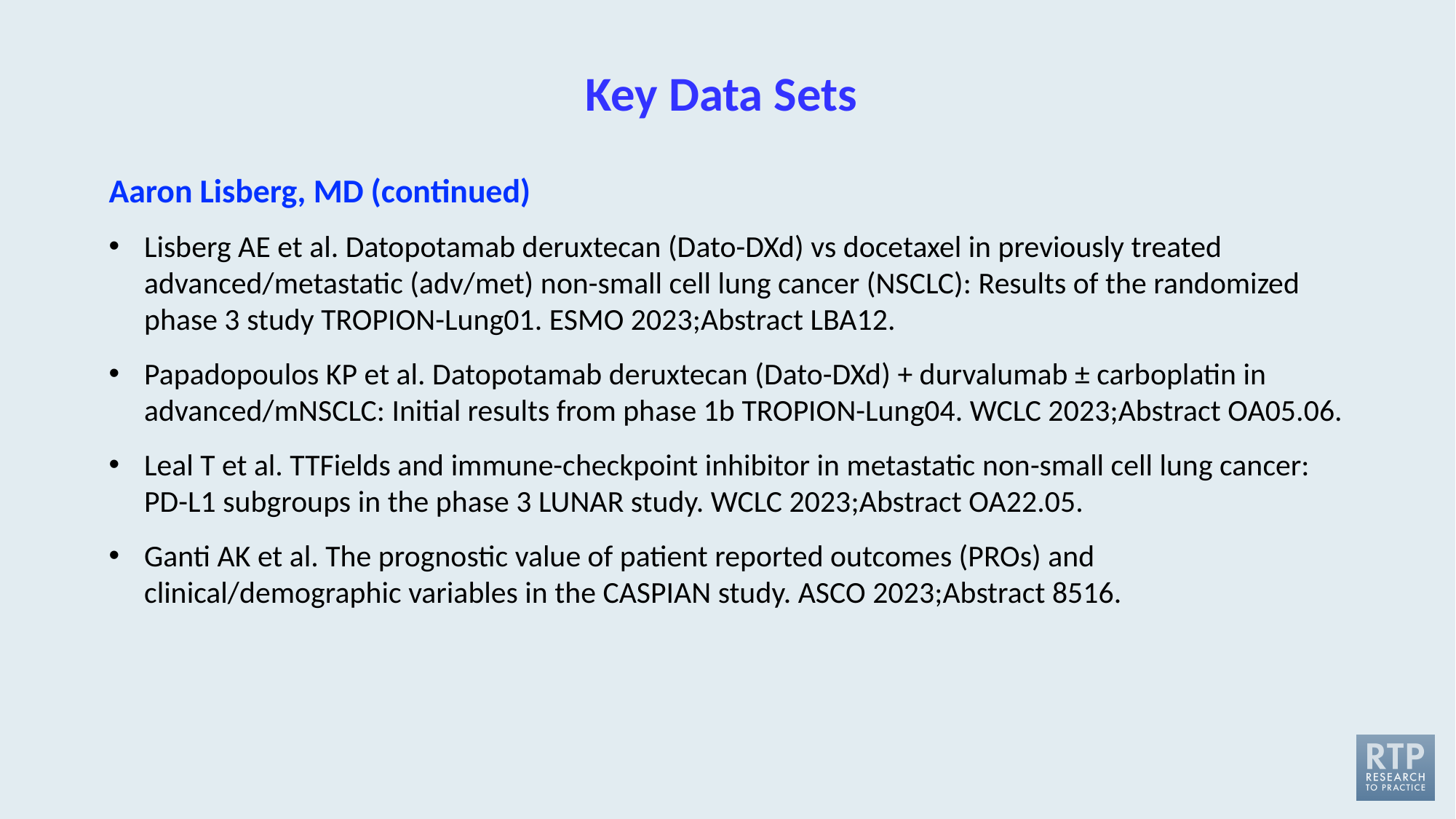

# Key Data Sets
Aaron Lisberg, MD (continued)
Lisberg AE et al. Datopotamab deruxtecan (Dato-DXd) vs docetaxel in previously treated advanced/metastatic (adv/met) non-small cell lung cancer (NSCLC): Results of the randomized phase 3 study TROPION-Lung01. ESMO 2023;Abstract LBA12.
Papadopoulos KP et al. Datopotamab deruxtecan (Dato-DXd) + durvalumab ± carboplatin in advanced/mNSCLC: Initial results from phase 1b TROPION-Lung04. WCLC 2023;Abstract OA05.06.
Leal T et al. TTFields and immune-checkpoint inhibitor in metastatic non-small cell lung cancer: PD-L1 subgroups in the phase 3 LUNAR study. WCLC 2023;Abstract OA22.05.
Ganti AK et al. The prognostic value of patient reported outcomes (PROs) and clinical/demographic variables in the CASPIAN study. ASCO 2023;Abstract 8516.